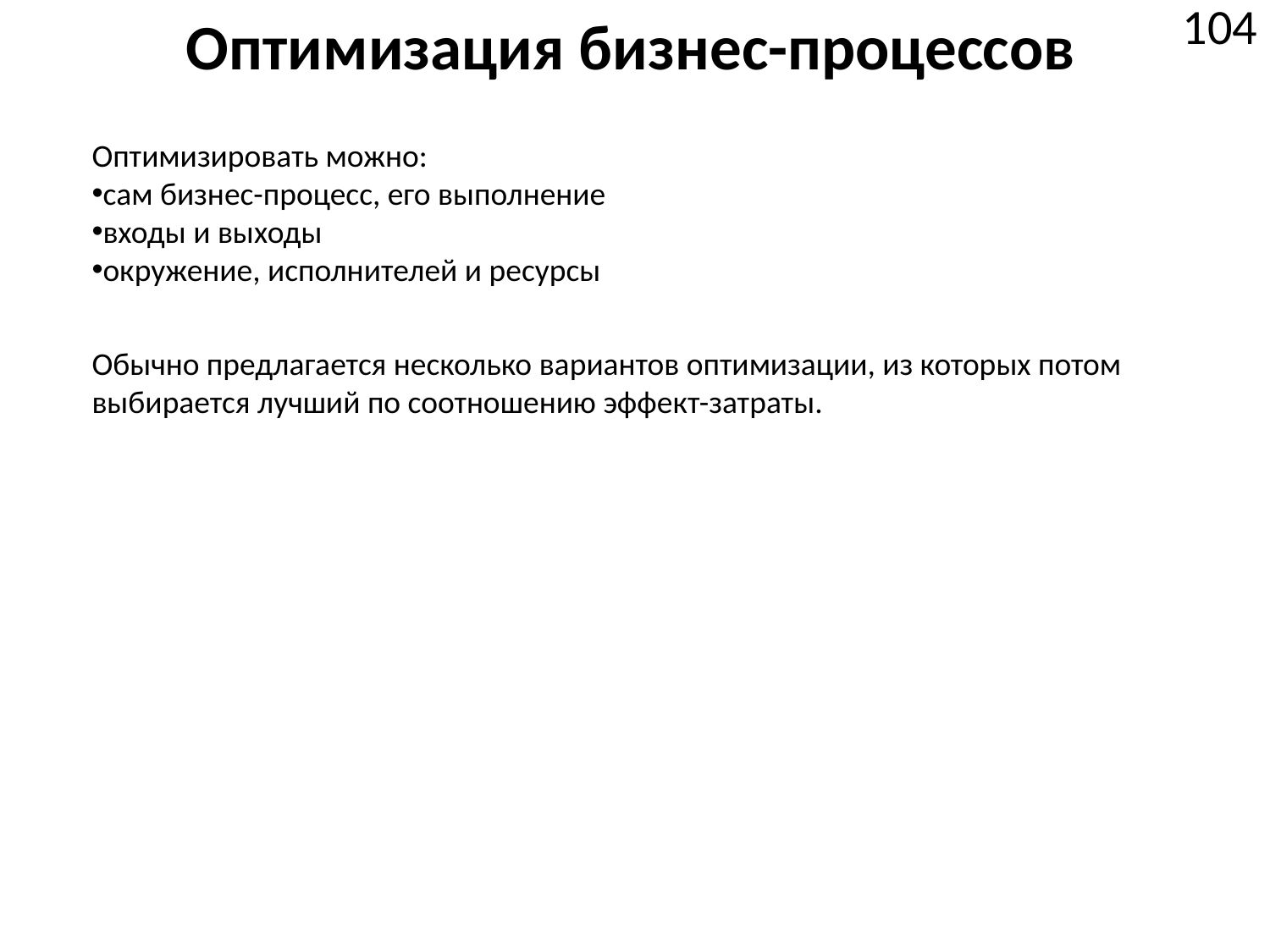

# Оптимизация бизнес-процессов
104
Оптимизировать можно:
сам бизнес-процесс, его выполнение
входы и выходы
окружение, исполнителей и ресурсы
Обычно предлагается несколько вариантов оптимизации, из которых потом выбирается лучший по соотношению эффект-затраты.